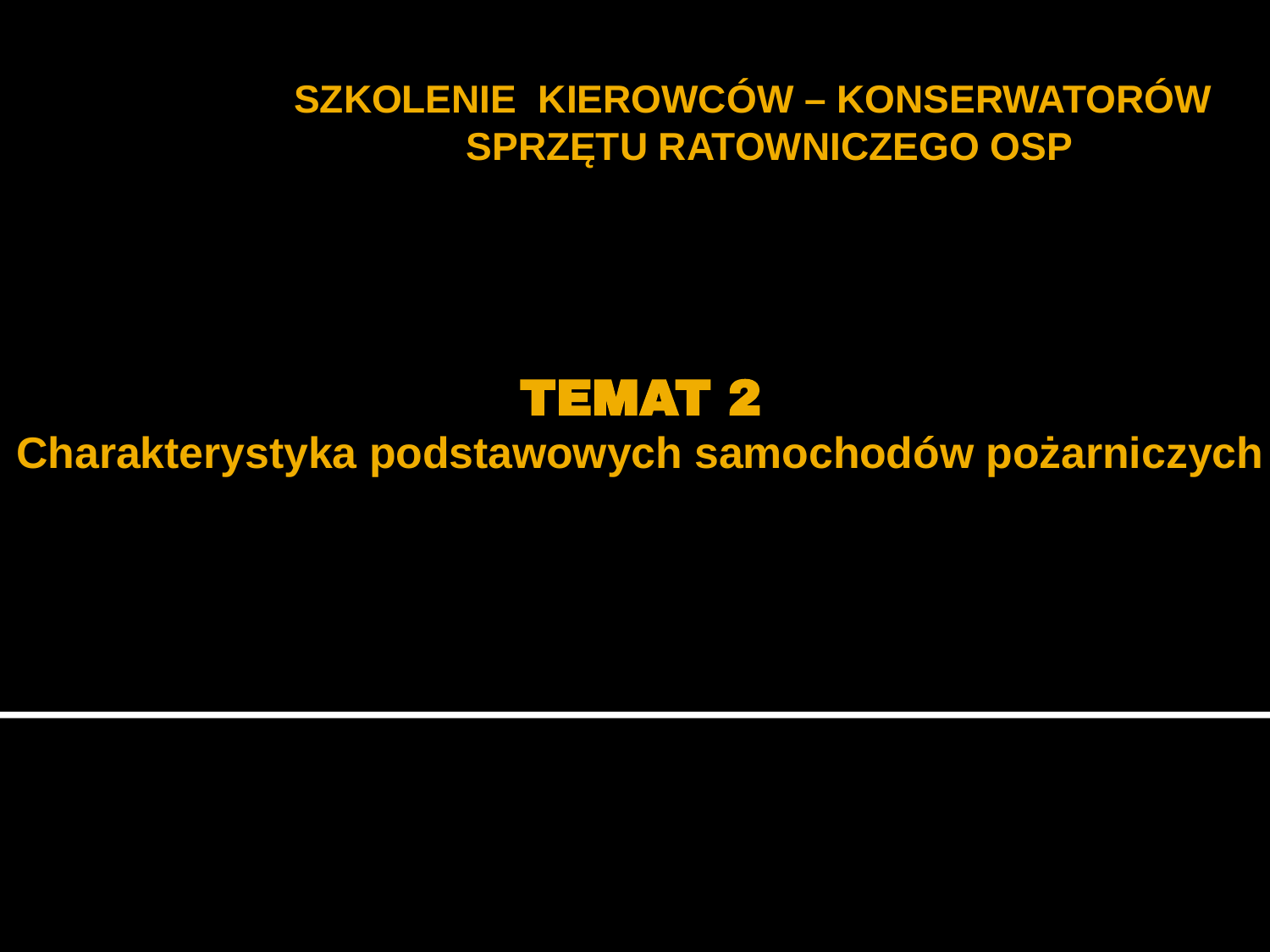

SZKOLENIE  KIEROWCÓW – KONSERWATORÓW
SPRZĘTU RATOWNICZEGO OSP
# TEMAT 2 Charakterystyka podstawowych samochodów pożarniczych